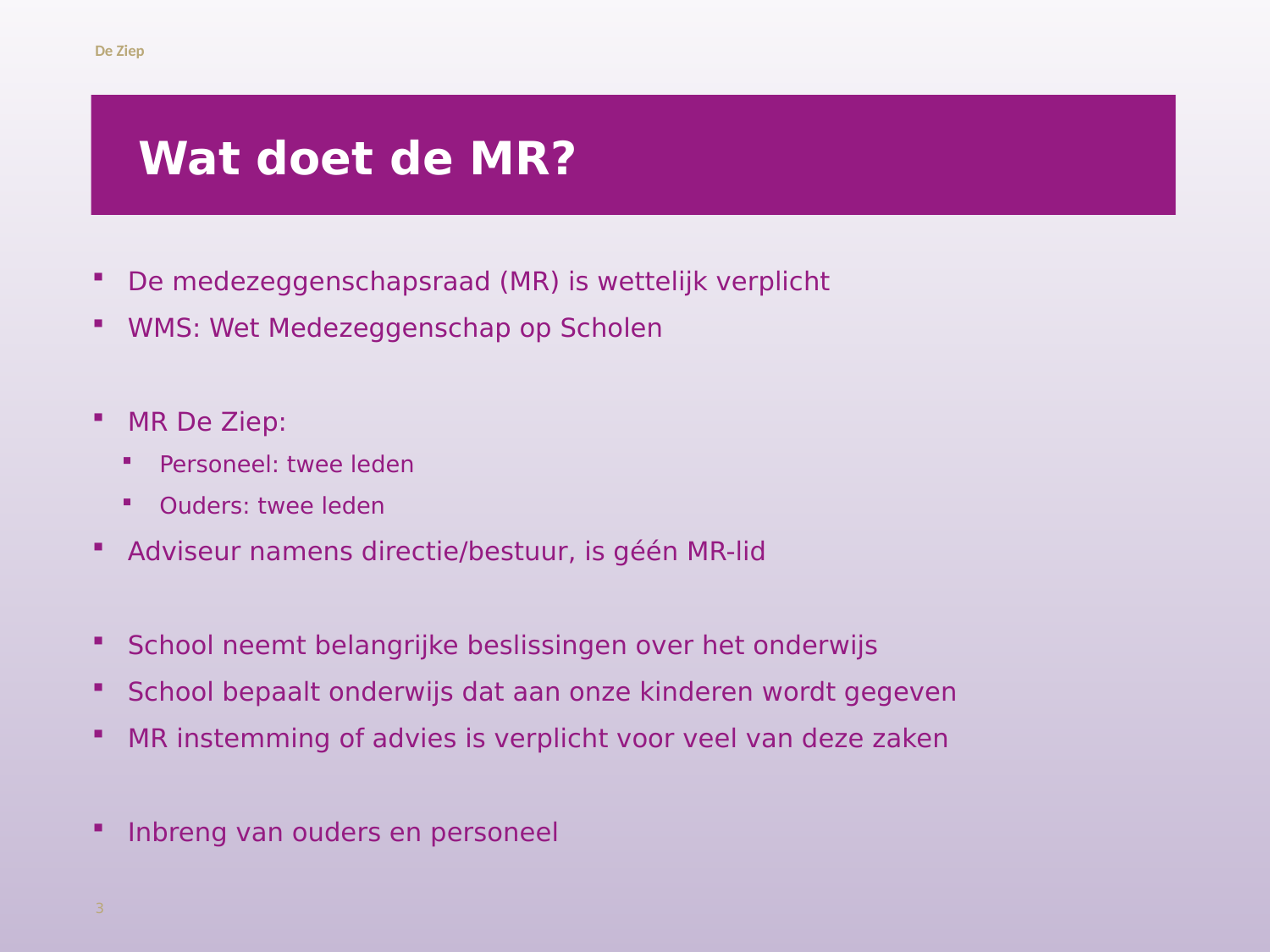

Samenstelling MR
# Wat doet de MR?
De medezeggenschapsraad (MR) is wettelijk verplicht
WMS: Wet Medezeggenschap op Scholen

MR De Ziep:
Personeel: twee leden
Ouders: twee leden
Adviseur namens directie/bestuur, is géén MR-lid

School neemt belangrijke beslissingen over het onderwijs
School bepaalt onderwijs dat aan onze kinderen wordt gegeven
MR instemming of advies is verplicht voor veel van deze zaken

Inbreng van ouders en personeel

3